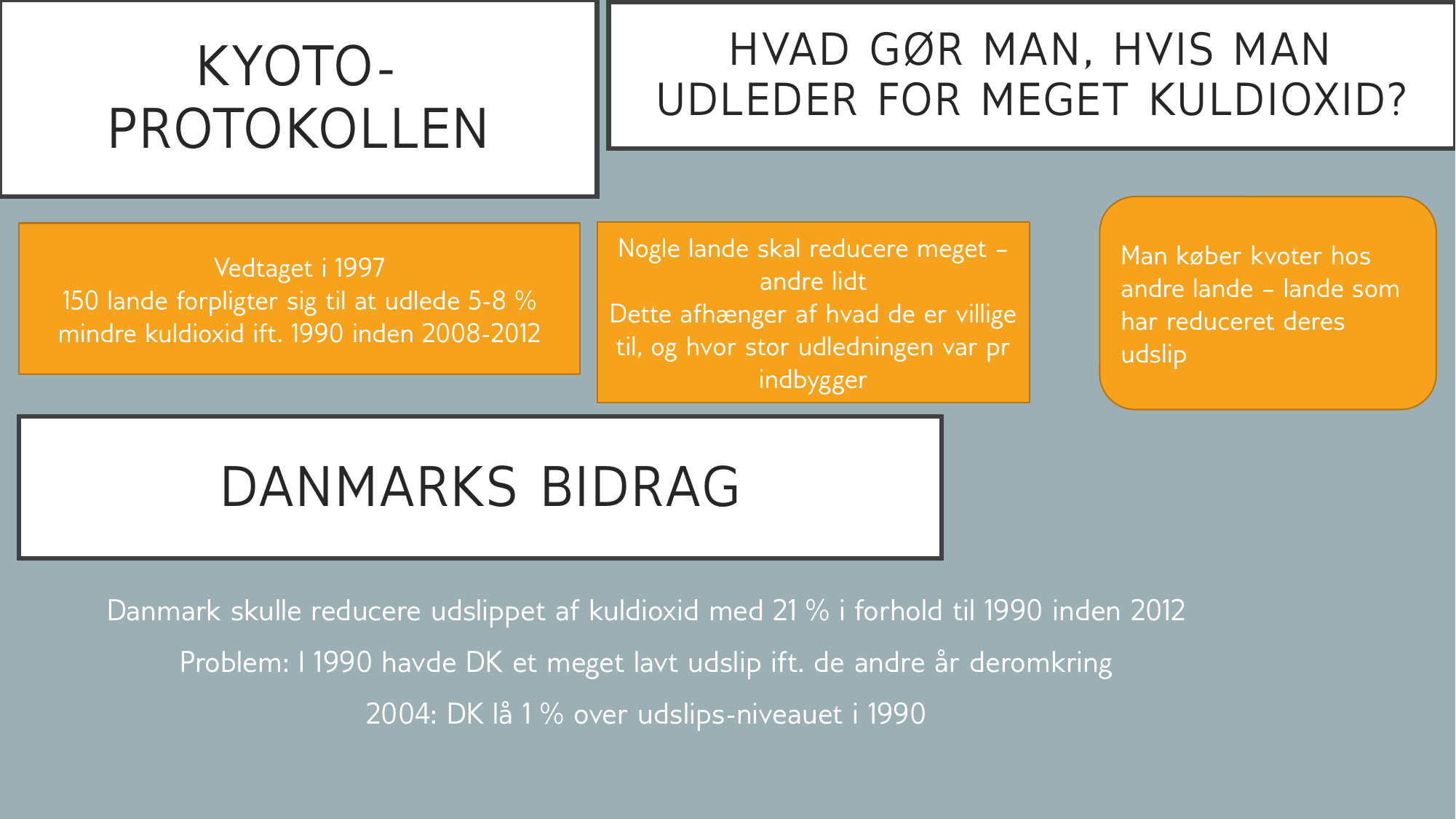

# Kyoto-protokollen
Hvad gør man, hvis man udleder for meget kuldioxid?
Man køber kvoter hos andre lande – lande som har reduceret deres udslip
Nogle lande skal reducere meget – andre lidt
Dette afhænger af hvad de er villige til, og hvor stor udledningen var pr indbygger
Vedtaget i 1997
150 lande forpligter sig til at udlede 5-8 % mindre kuldioxid ift. 1990 inden 2008-2012
Danmarks bidrag
Danmark skulle reducere udslippet af kuldioxid med 21 % i forhold til 1990 inden 2012
Problem: I 1990 havde DK et meget lavt udslip ift. de andre år deromkring
2004: DK lå 1 % over udslips-niveauet i 1990